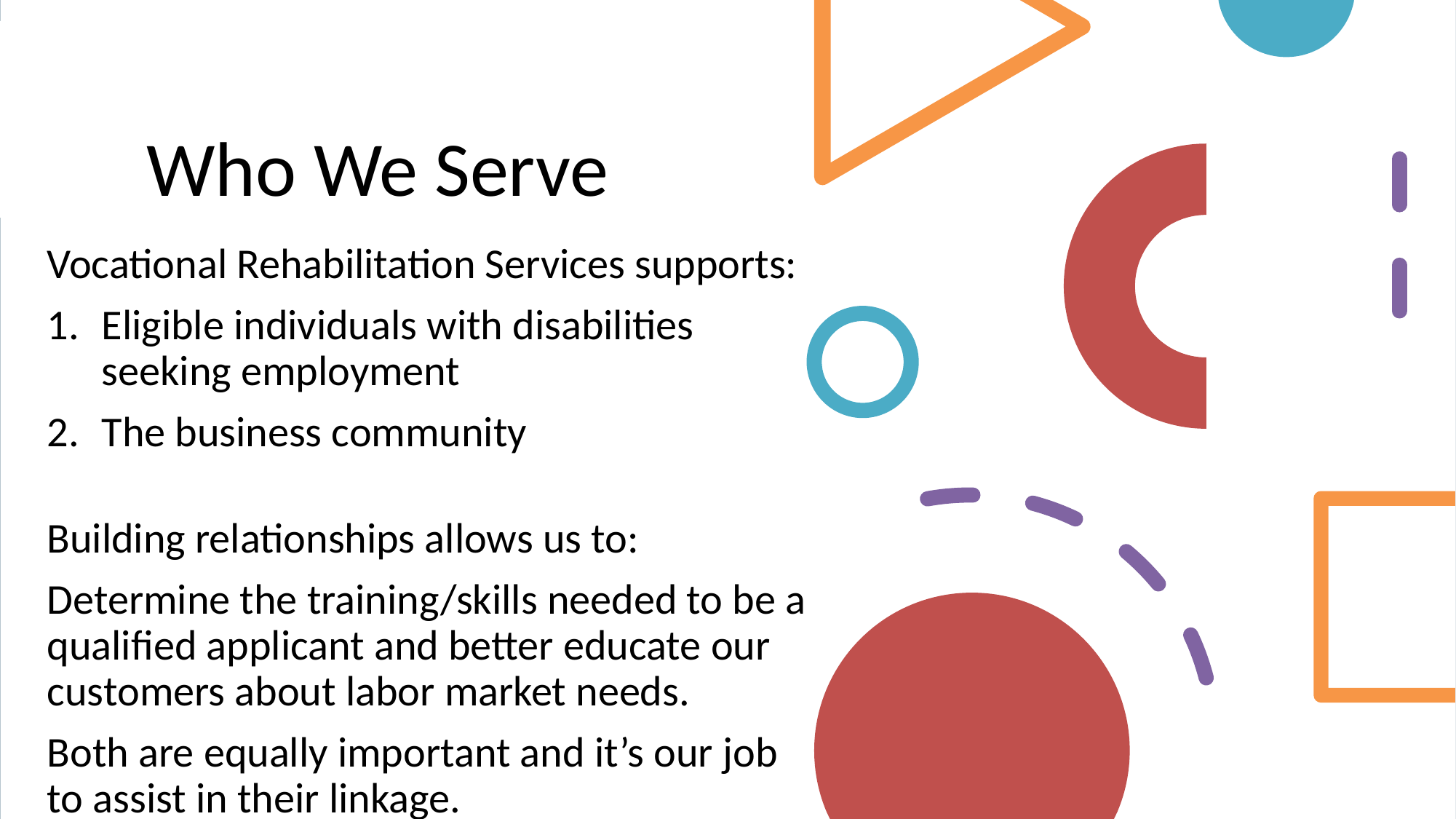

# Who We Serve

Vocational Rehabilitation Services supports:
Eligible individuals with disabilities seeking employment
The business community
Building relationships allows us to:
Determine the training/skills needed to be a qualified applicant and better educate our customers about labor market needs.
Both are equally important and it’s our job to assist in their linkage.